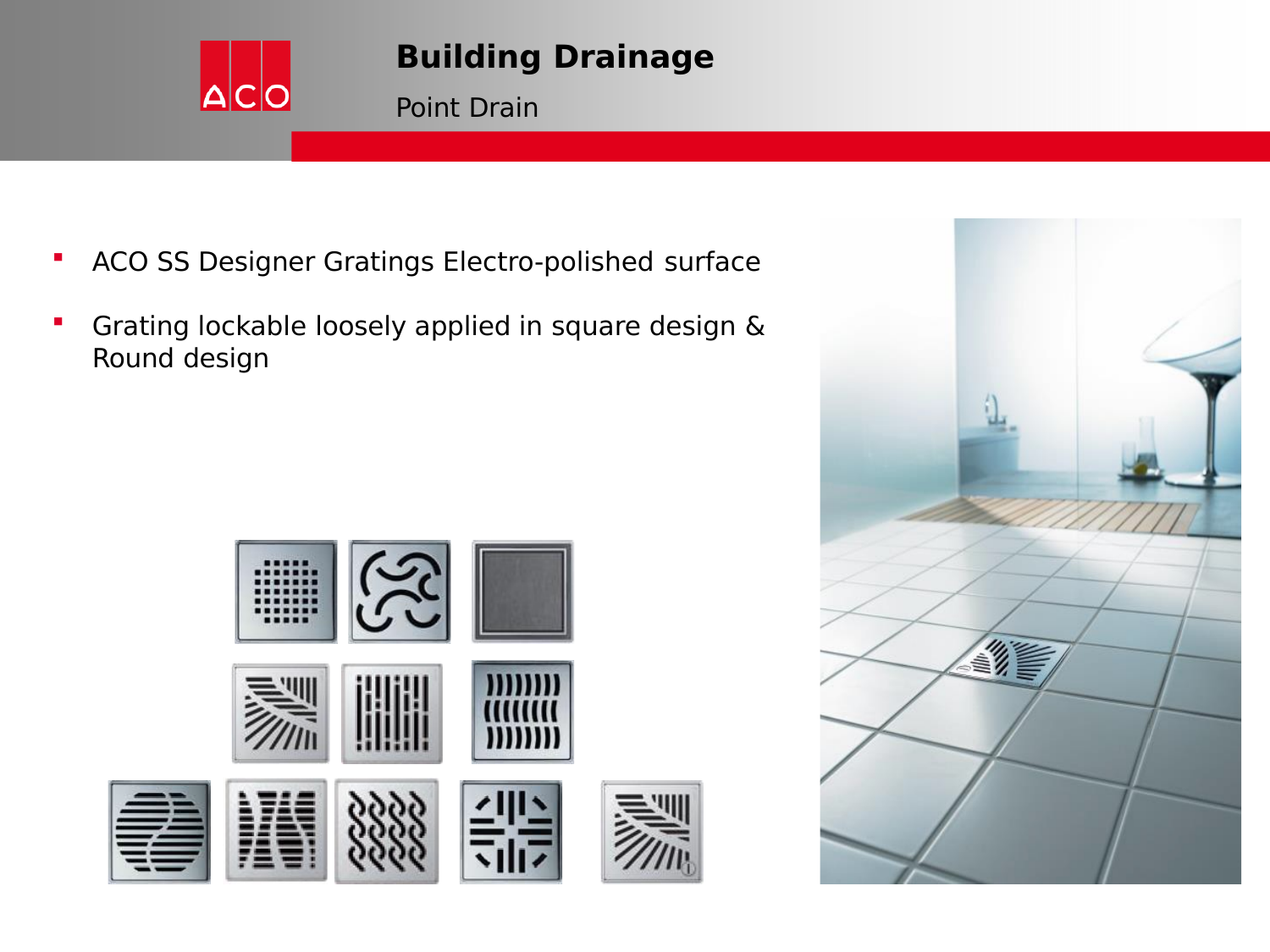

# Building Drainage
Point Drain

ACO SS Designer Gratings Electro-polished surface

Grating lockable loosely applied in square design &  Round design